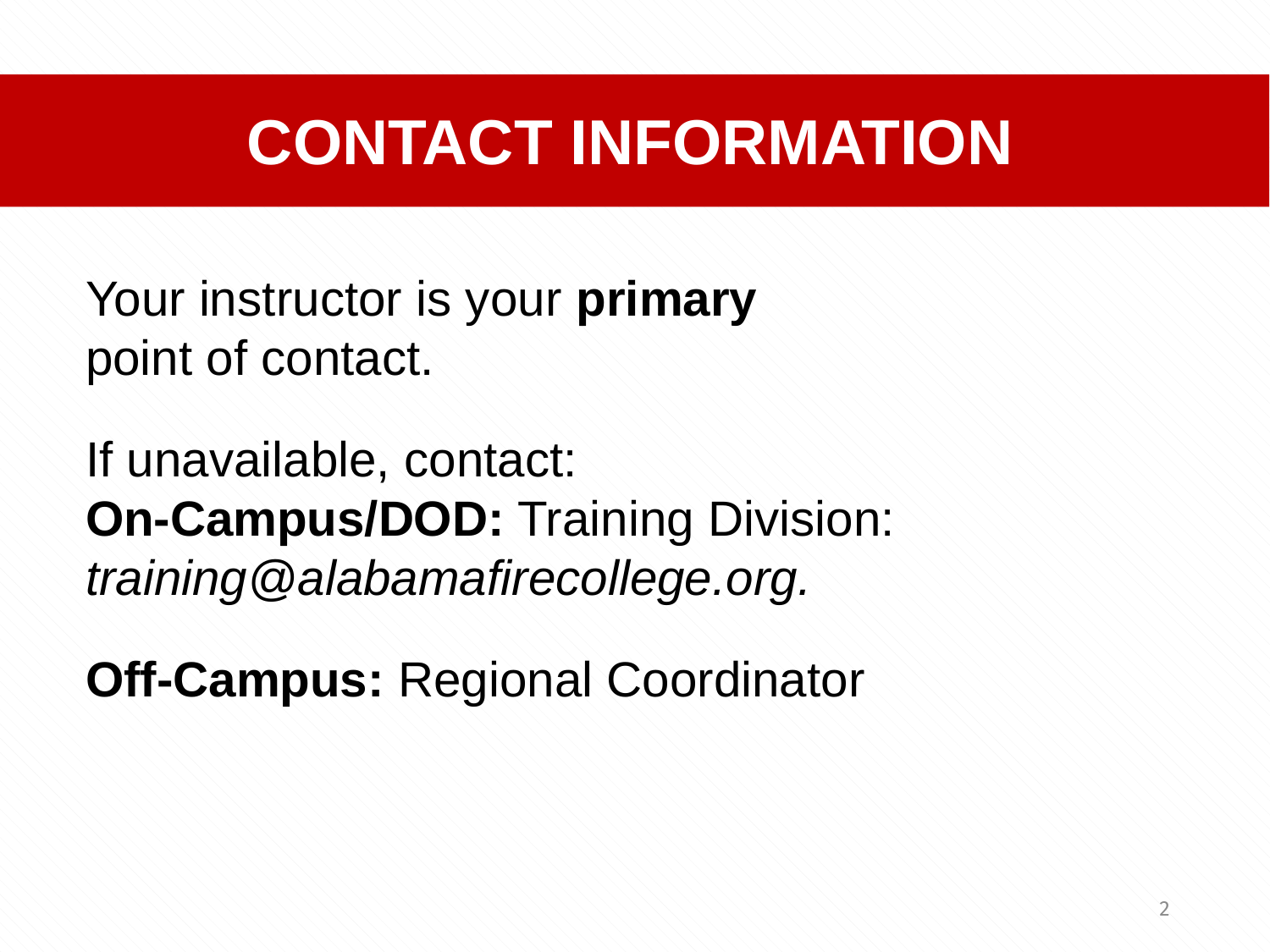

CONTACT INFORMATION
Your instructor is your primary
point of contact.
If unavailable, contact:
On-Campus/DOD: Training Division: training@alabamafirecollege.org.
Off-Campus: Regional Coordinator
2